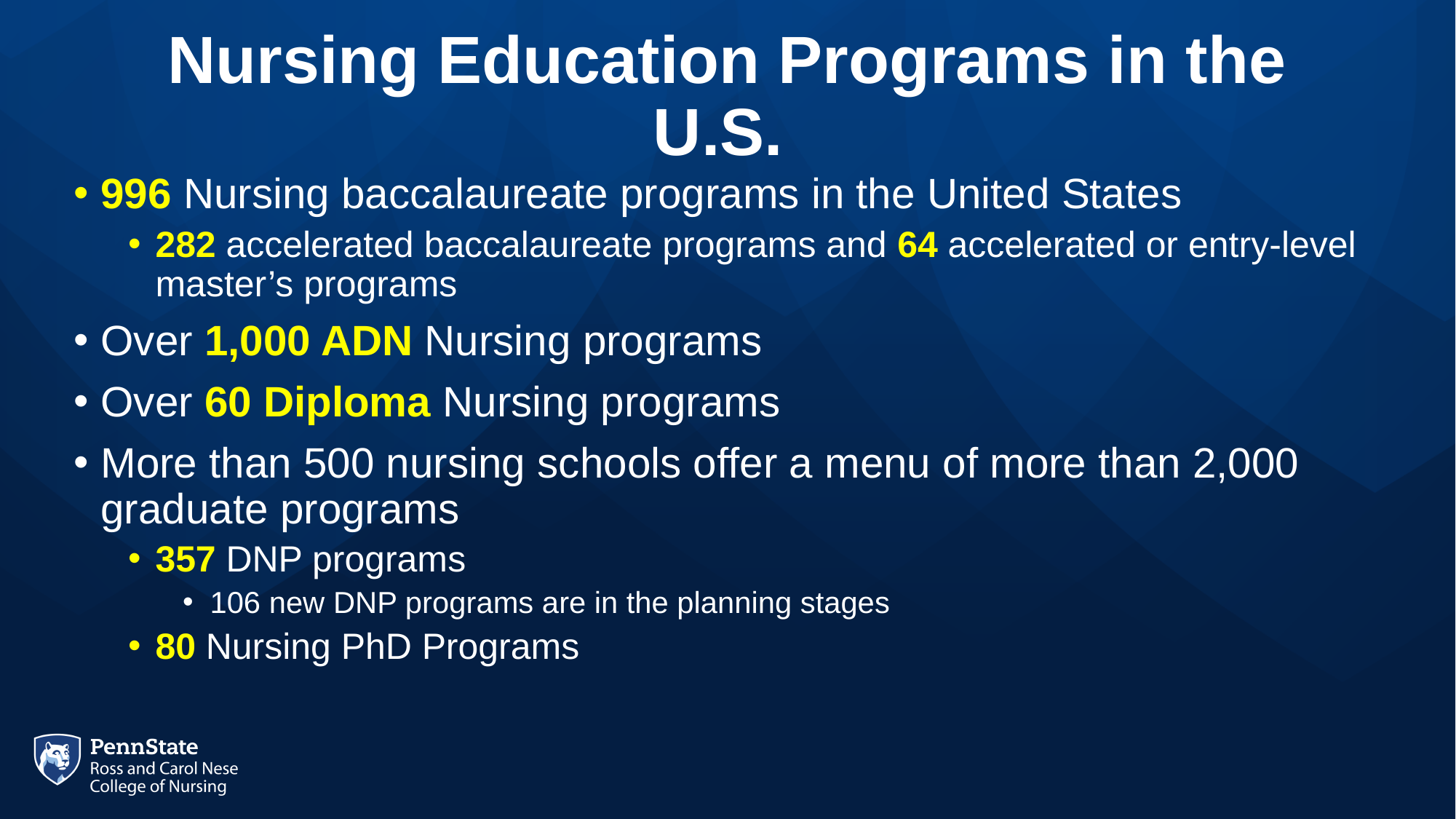

# Nursing Education Programs in the U.S.
996 Nursing baccalaureate programs in the United States
282 accelerated baccalaureate programs and 64 accelerated or entry-level master’s programs
Over 1,000 ADN Nursing programs
Over 60 Diploma Nursing programs
More than 500 nursing schools offer a menu of more than 2,000 graduate programs
357 DNP programs
106 new DNP programs are in the planning stages
80 Nursing PhD Programs